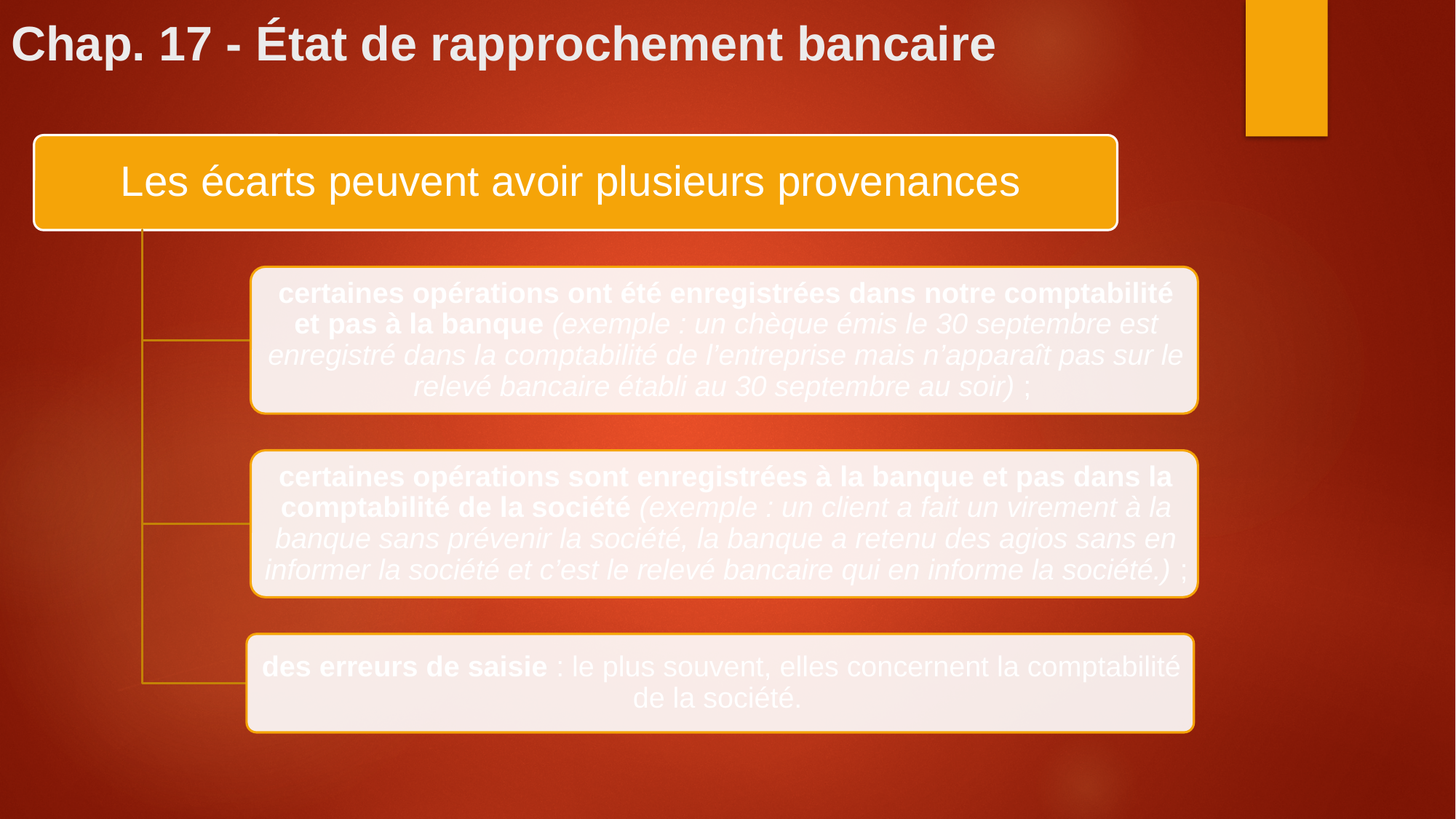

# Chap. 17 - État de rapprochement bancaire
Les écarts peuvent avoir plusieurs provenances
certaines opérations ont été enregistrées dans notre comptabilité et pas à la banque (exemple : un chèque émis le 30 septembre est enregistré dans la comptabilité de l’entreprise mais n’apparaît pas sur le relevé bancaire établi au 30 septembre au soir) ;
certaines opérations sont enregistrées à la banque et pas dans la comptabilité de la société (exemple : un client a fait un virement à la banque sans prévenir la société, la banque a retenu des agios sans en informer la société et c’est le relevé bancaire qui en informe la société.) ;
des erreurs de saisie : le plus souvent, elles concernent la comptabilité de la société.